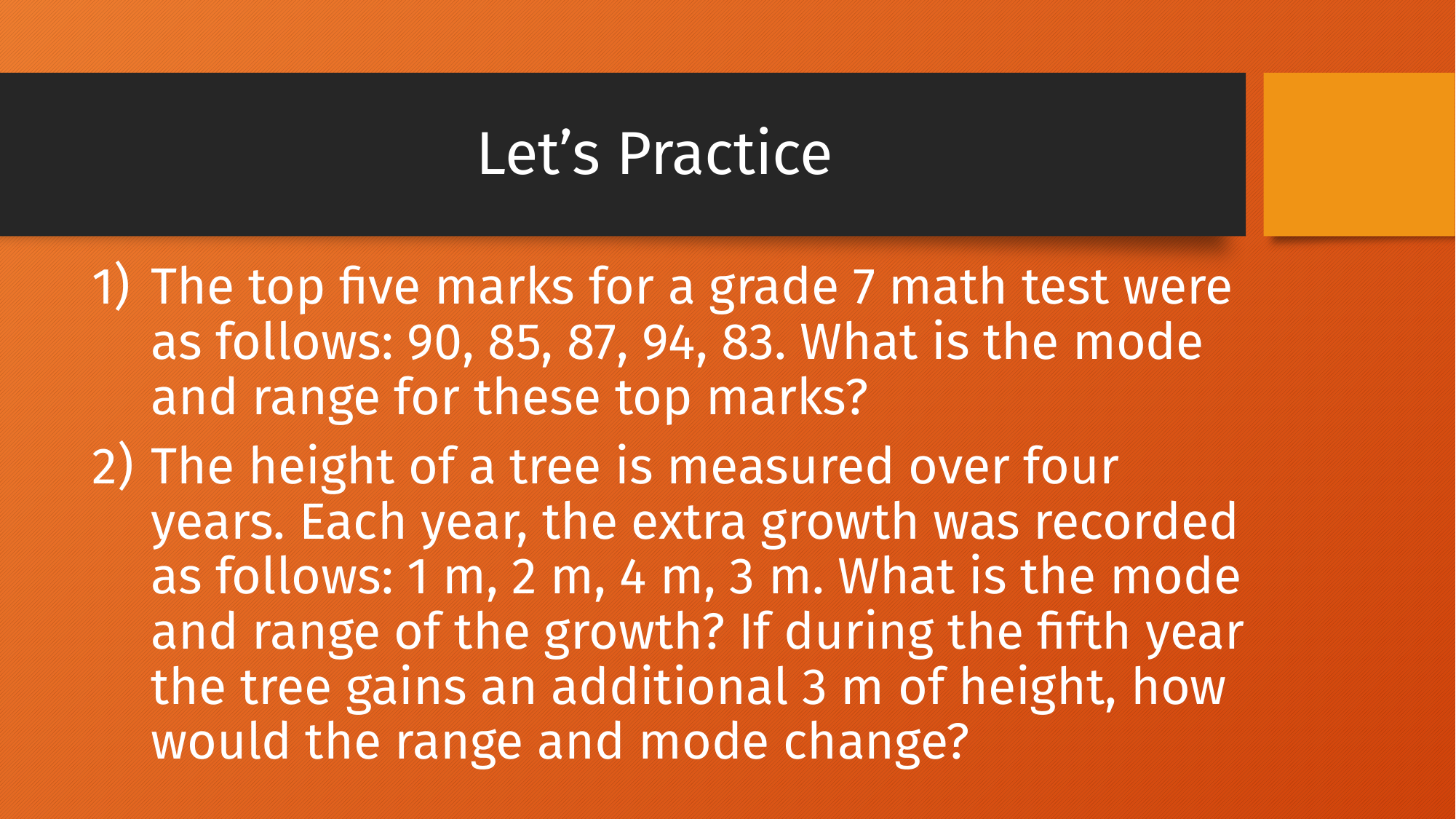

# Let’s Practice
The top five marks for a grade 7 math test were as follows: 90, 85, 87, 94, 83. What is the mode and range for these top marks?
The height of a tree is measured over four years. Each year, the extra growth was recorded as follows: 1 m, 2 m, 4 m, 3 m. What is the mode and range of the growth? If during the fifth year the tree gains an additional 3 m of height, how would the range and mode change?